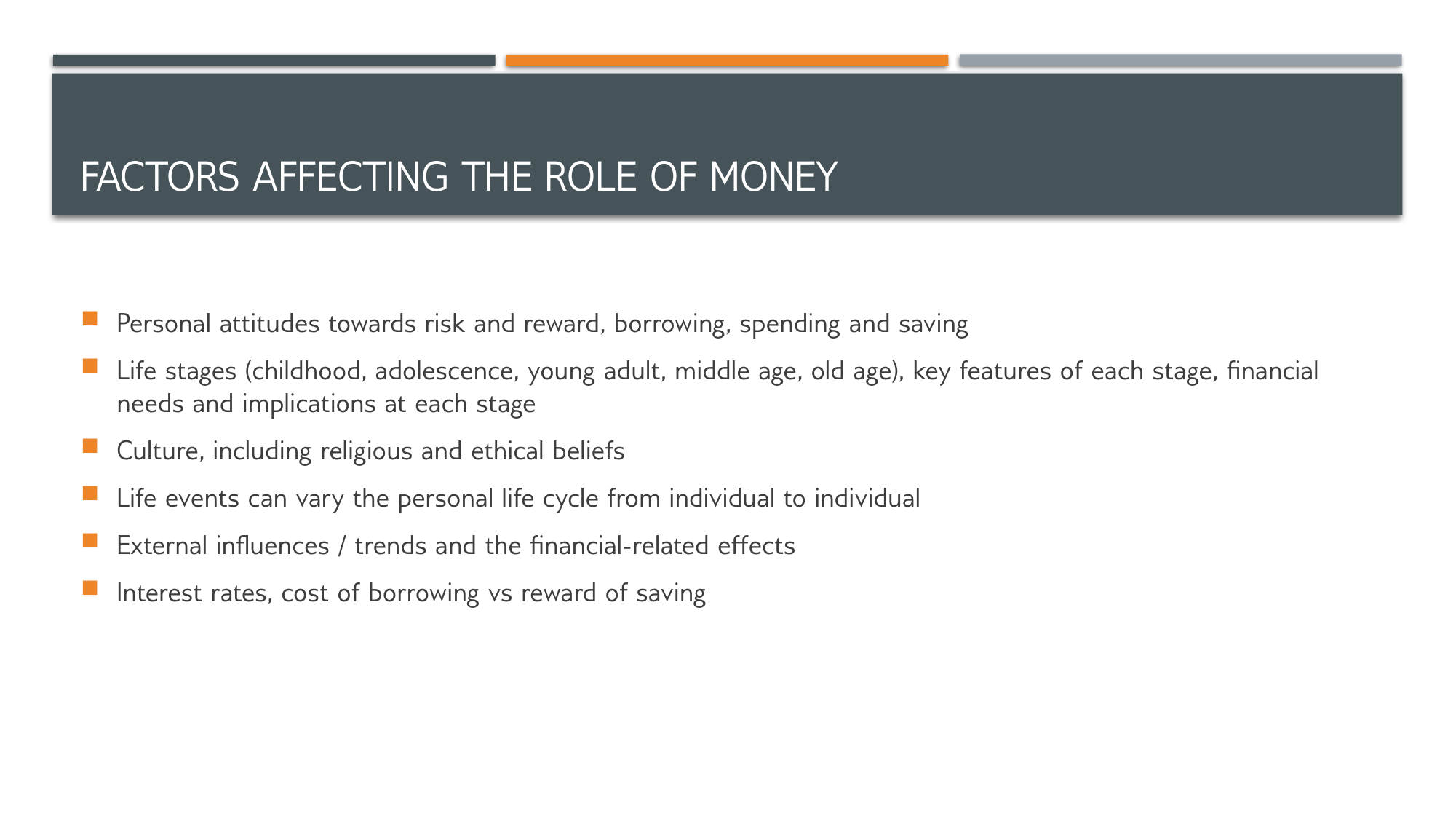

# Factors affecting the Role of money
Personal attitudes towards risk and reward, borrowing, spending and saving
Life stages (childhood, adolescence, young adult, middle age, old age), key features of each stage, financial needs and implications at each stage
Culture, including religious and ethical beliefs
Life events can vary the personal life cycle from individual to individual
External influences / trends and the financial-related effects
Interest rates, cost of borrowing vs reward of saving